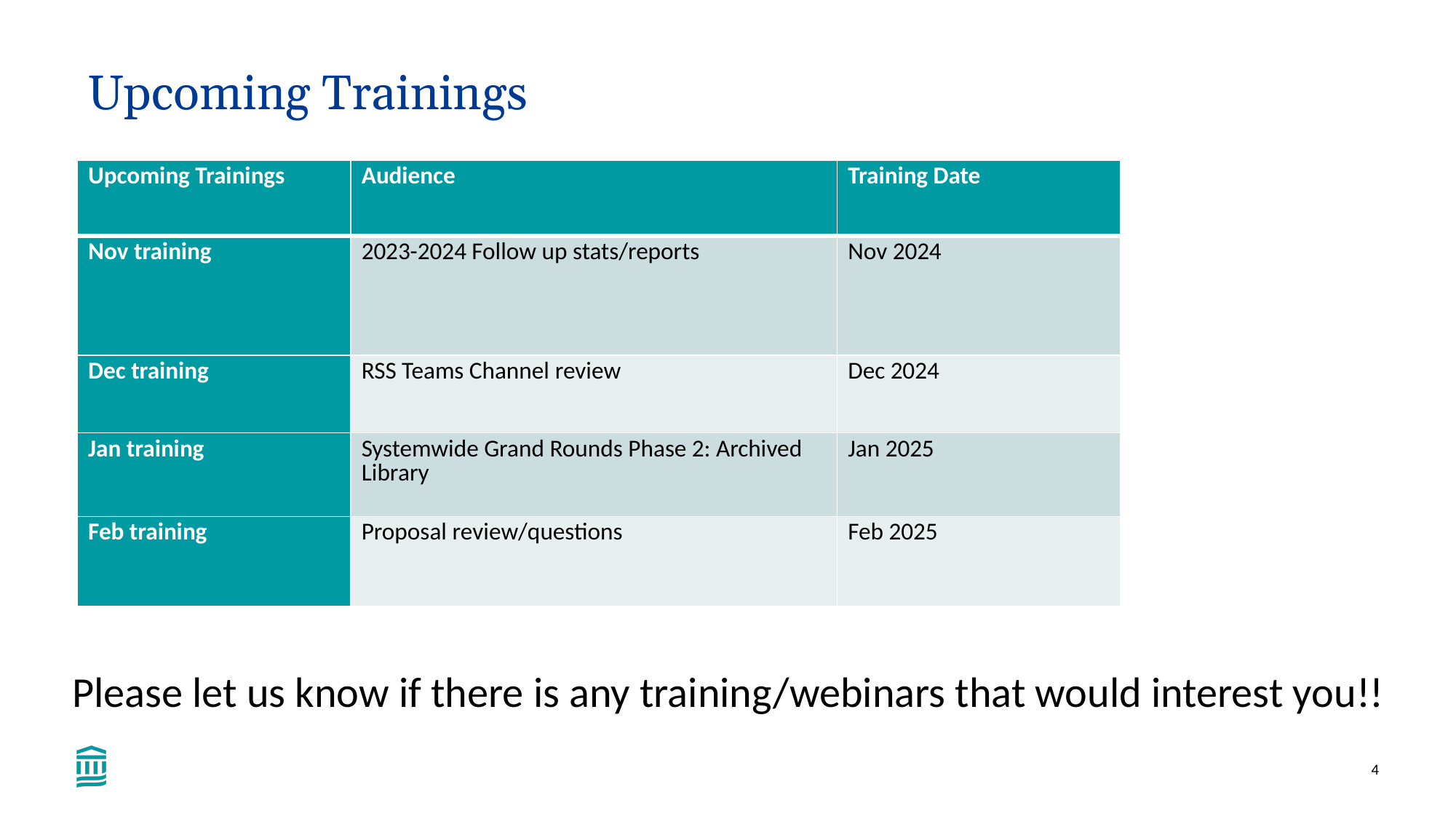

Upcoming Trainings
| Upcoming Trainings | Audience | Training Date |
| --- | --- | --- |
| Nov training | 2023-2024 Follow up stats/reports | Nov 2024 |
| Dec training | RSS Teams Channel review | Dec 2024 |
| Jan training | Systemwide Grand Rounds Phase 2: Archived Library | Jan 2025 |
| Feb training | Proposal review/questions | Feb 2025 |
Please let us know if there is any training/webinars that would interest you!!